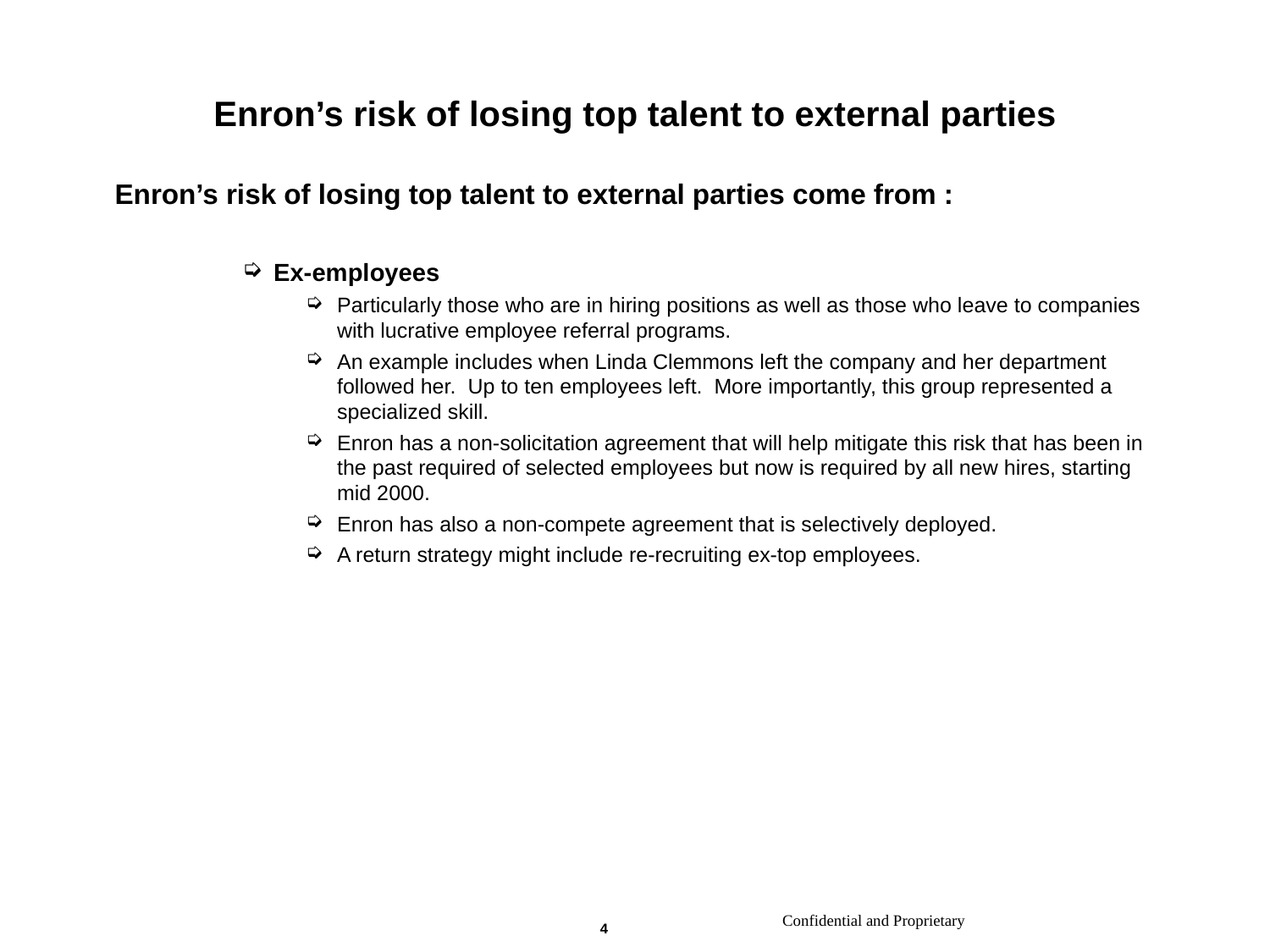

# Enron’s risk of losing top talent to external parties
Enron’s risk of losing top talent to external parties come from :

Ex-employees
Particularly those who are in hiring positions as well as those who leave to companies with lucrative employee referral programs.
An example includes when Linda Clemmons left the company and her department followed her.  Up to ten employees left.  More importantly, this group represented a specialized skill.
Enron has a non-solicitation agreement that will help mitigate this risk that has been in the past required of selected employees but now is required by all new hires, starting mid 2000.
Enron has also a non-compete agreement that is selectively deployed.
A return strategy might include re-recruiting ex-top employees.